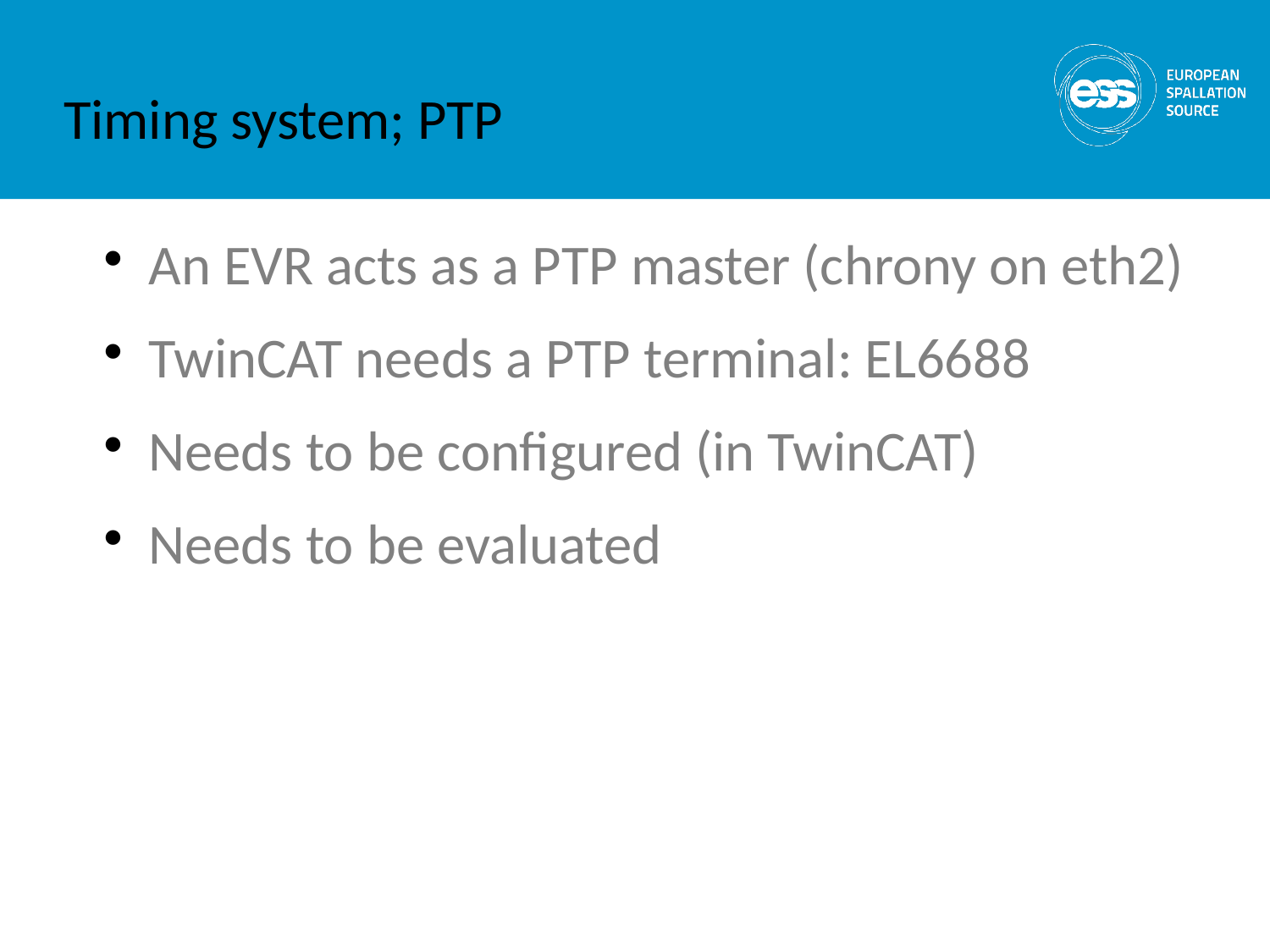

# Timing system; PTP
An EVR acts as a PTP master (chrony on eth2)
TwinCAT needs a PTP terminal: EL6688
Needs to be configured (in TwinCAT)
Needs to be evaluated